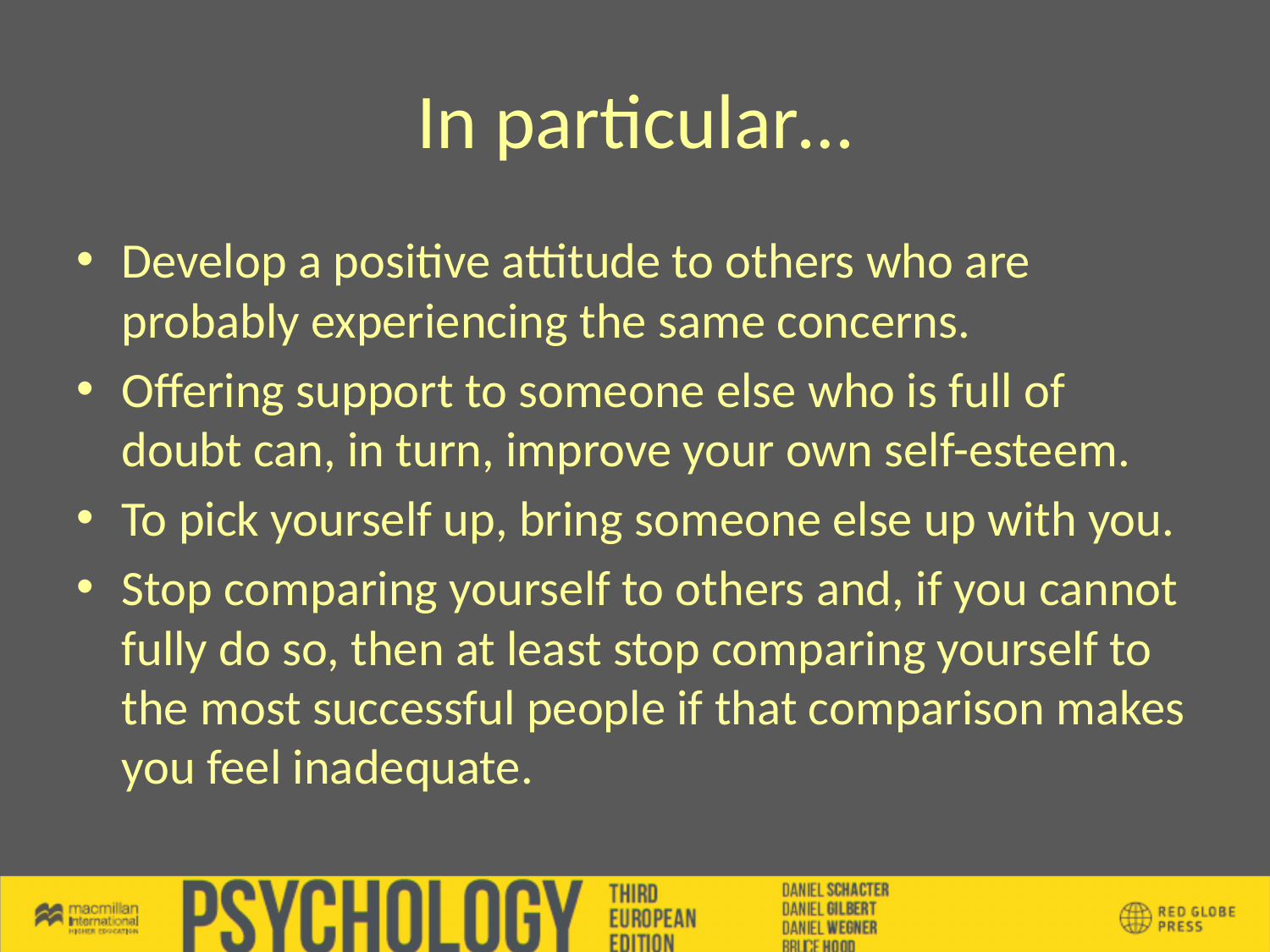

# In particular…
Develop a positive attitude to others who are probably experiencing the same concerns.
Offering support to someone else who is full of doubt can, in turn, improve your own self-esteem.
To pick yourself up, bring someone else up with you.
Stop comparing yourself to others and, if you cannot fully do so, then at least stop comparing yourself to the most successful people if that comparison makes you feel inadequate.